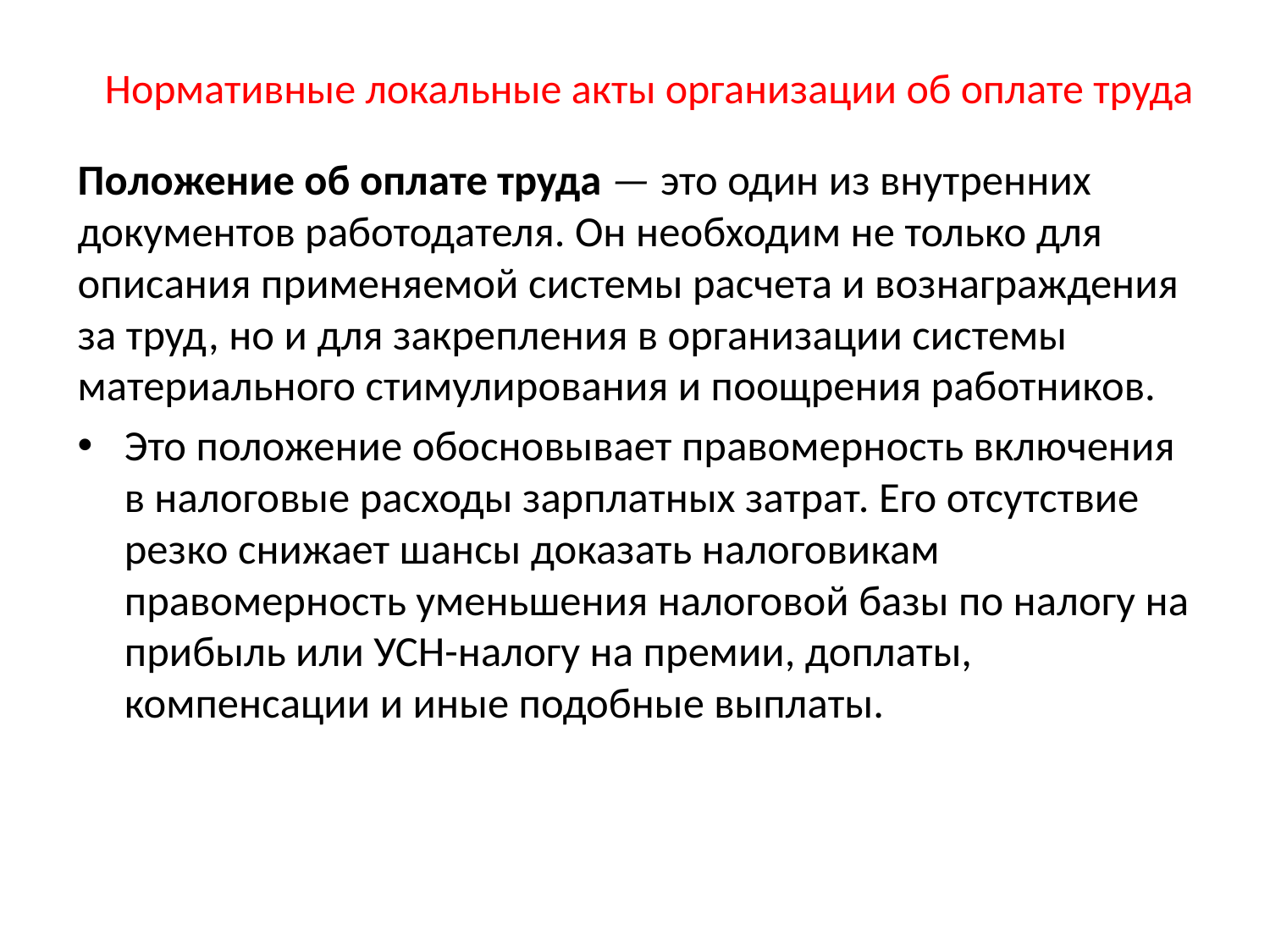

# Нормативные локальные акты организации об оплате труда
Положение об оплате труда — это один из внутренних документов работодателя. Он необходим не только для описания применяемой системы расчета и вознаграждения за труд, но и для закрепления в организации системы материального стимулирования и поощрения работников.
Это положение обосновывает правомерность включения в налоговые расходы зарплатных затрат. Его отсутствие резко снижает шансы доказать налоговикам правомерность уменьшения налоговой базы по налогу на прибыль или УСН-налогу на премии, доплаты, компенсации и иные подобные выплаты.